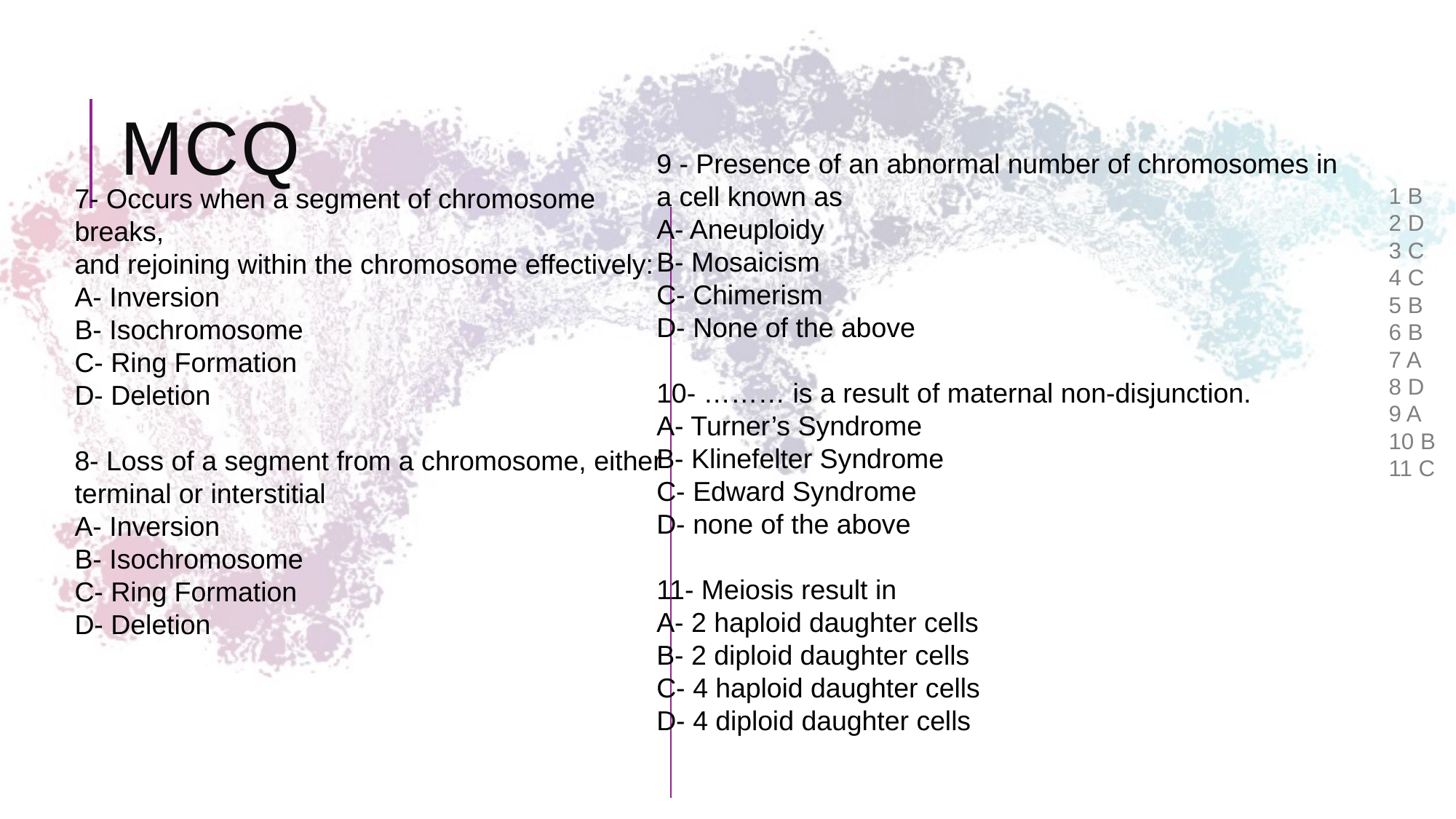

# MCQ
9 - Presence of an abnormal number of chromosomes in
a cell known as
A- Aneuploidy
B- Mosaicism
C- Chimerism
D- None of the above

10- ……… is a result of maternal non-disjunction.
A- Turner’s Syndrome
B- Klinefelter Syndrome
C- Edward Syndrome
D- none of the above

11- Meiosis result in
A- 2 haploid daughter cells
B- 2 diploid daughter cells
C- 4 haploid daughter cells
D- 4 diploid daughter cells

7- Occurs when a segment of chromosome breaks,
and rejoining within the chromosome effectively:
A- Inversion
B- Isochromosome
C- Ring Formation
D- Deletion

8- Loss of a segment from a chromosome, either terminal or interstitial
A- Inversion
B- Isochromosome
C- Ring Formation
D- Deletion

1 B
2 D
3 C
4 C
5 B
6 B
7 A
8 D
9 A
10 B
11 C